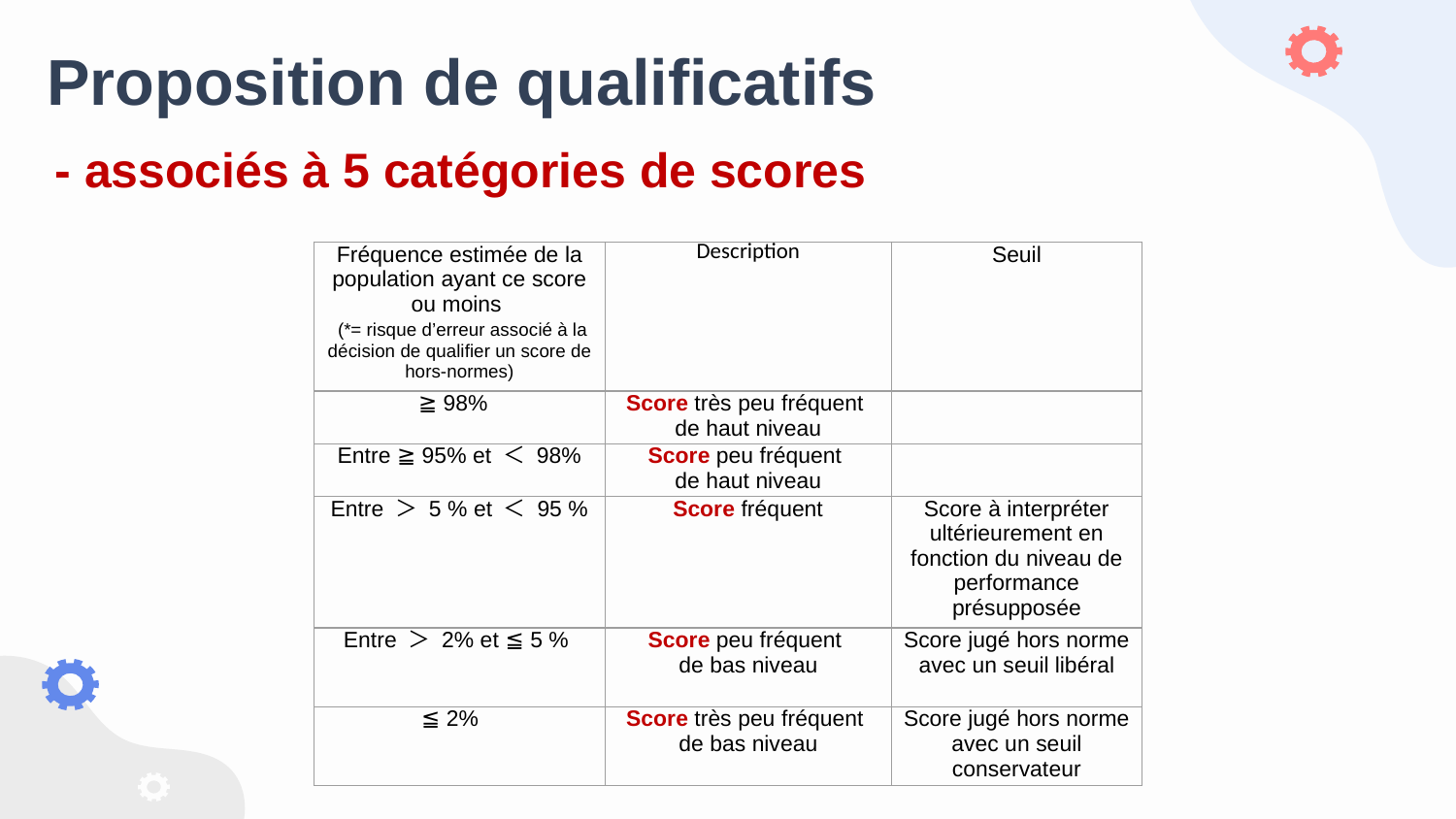

# Proposition de qualificatifs
 - associés à 5 catégories de scores
| Fréquence estimée de la population ayant ce score ou moins (\*= risque d’erreur associé à la décision de qualifier un score de hors-normes) | Description | Seuil |
| --- | --- | --- |
| ≧ 98% | Score très peu fréquent de haut niveau |  |
| Entre ≧ 95% et ＜ 98% | Score peu fréquent de haut niveau |  |
| Entre ＞ 5 % et ＜ 95 % | Score fréquent | Score à interpréter ultérieurement en fonction du niveau de performance présupposée |
| Entre ＞ 2% et ≦ 5 % | Score peu fréquent de bas niveau | Score jugé hors norme avec un seuil libéral |
| ≦ 2% | Score très peu fréquent de bas niveau | Score jugé hors norme avec un seuil conservateur |